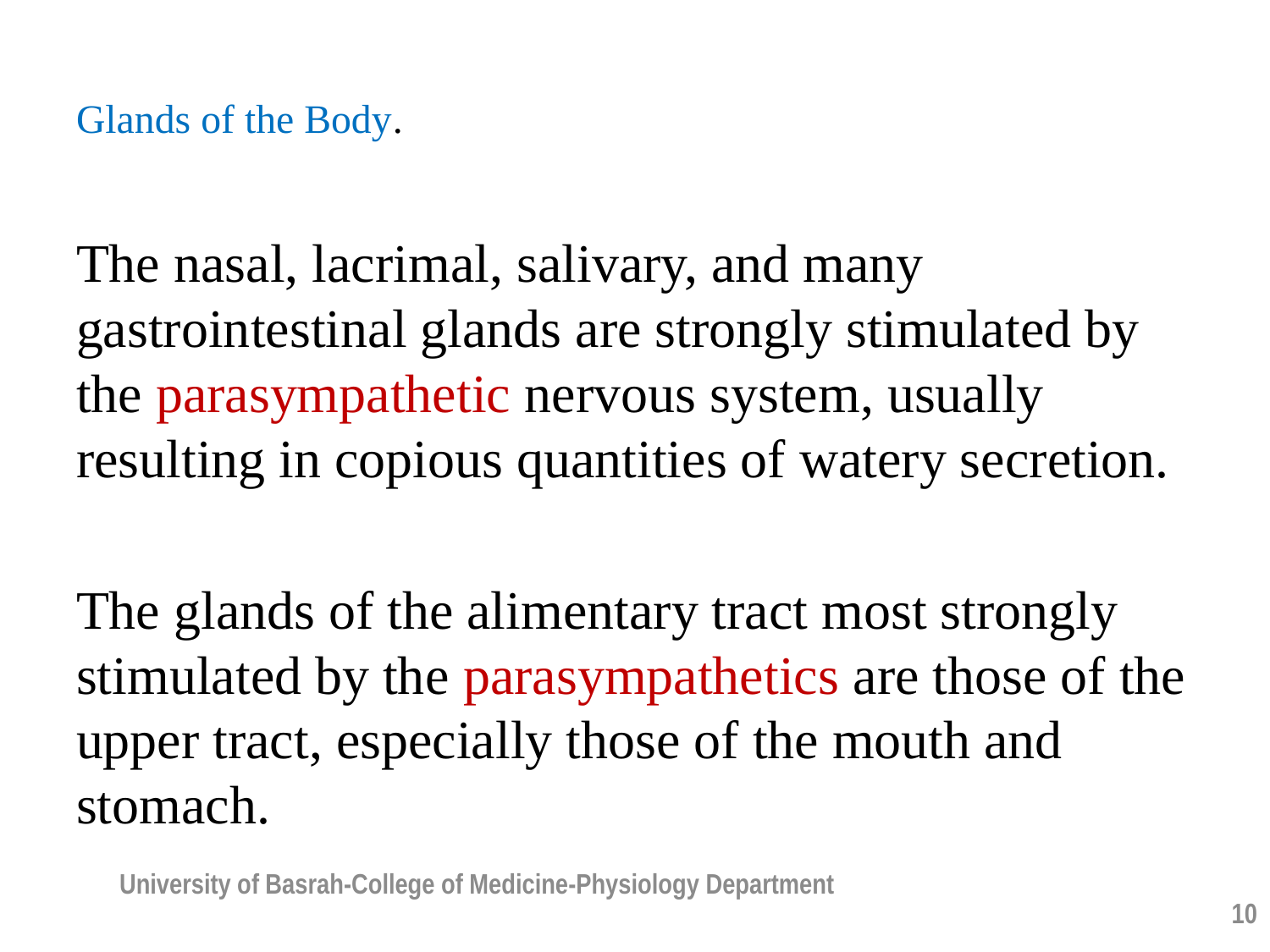

# Glands of the Body.
The nasal, lacrimal, salivary, and many gastrointestinal glands are strongly stimulated by the parasympathetic nervous system, usually resulting in copious quantities of watery secretion.

The glands of the alimentary tract most strongly stimulated by the parasympathetics are those of the upper tract, especially those of the mouth and stomach.

University of Basrah-College of Medicine-Physiology Department
10